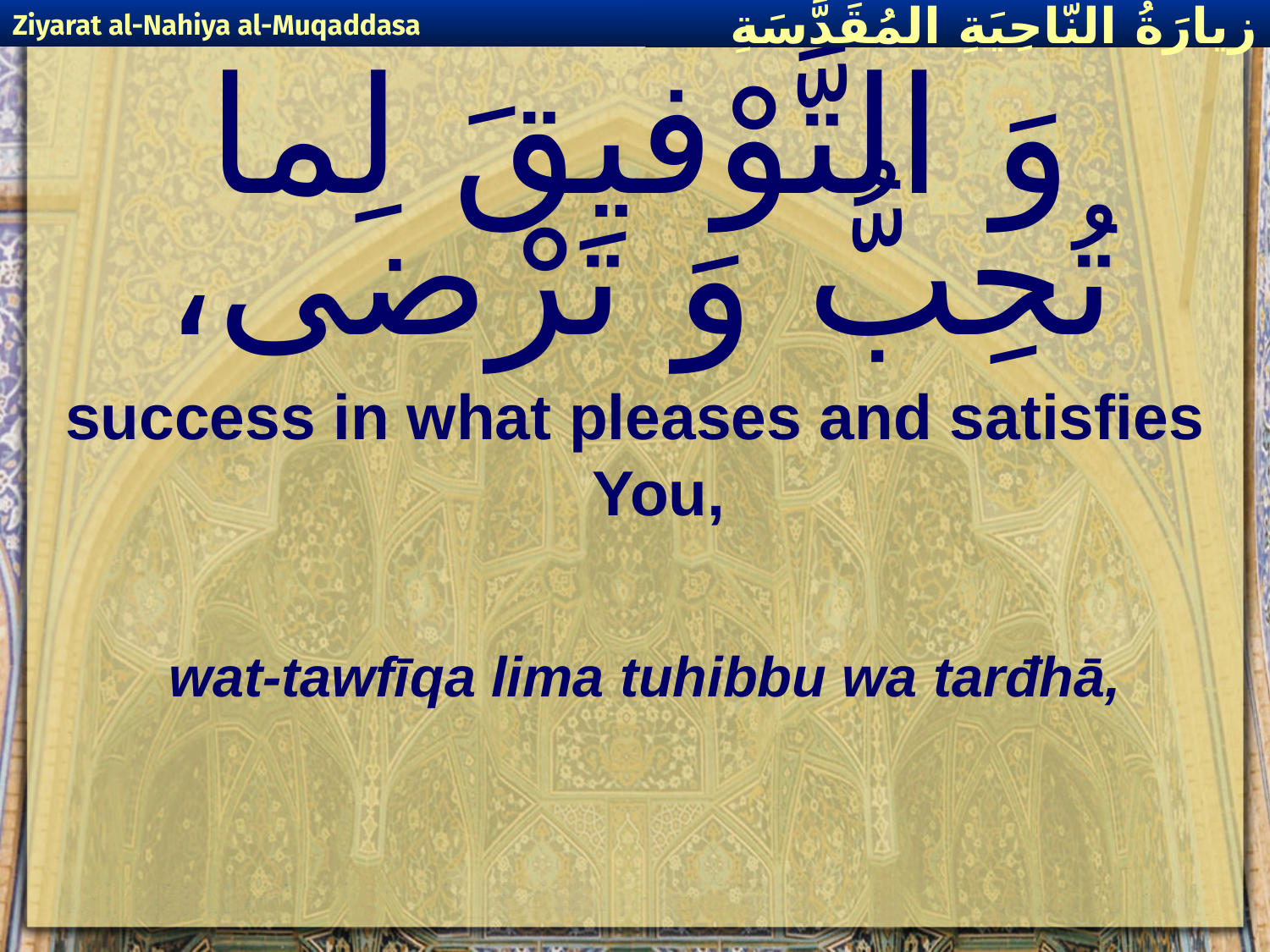

Ziyarat al-Nahiya al-Muqaddasa
زيارَةُ النّاحِيَةِ ال‍مُقَدَّسَةِ
# وَ التَّوْفيقَ لِما تُحِبُّ وَ تَرْضى،
success in what pleases and satisfies You,
wat-tawfīqa lima tuhibbu wa tarđhā,